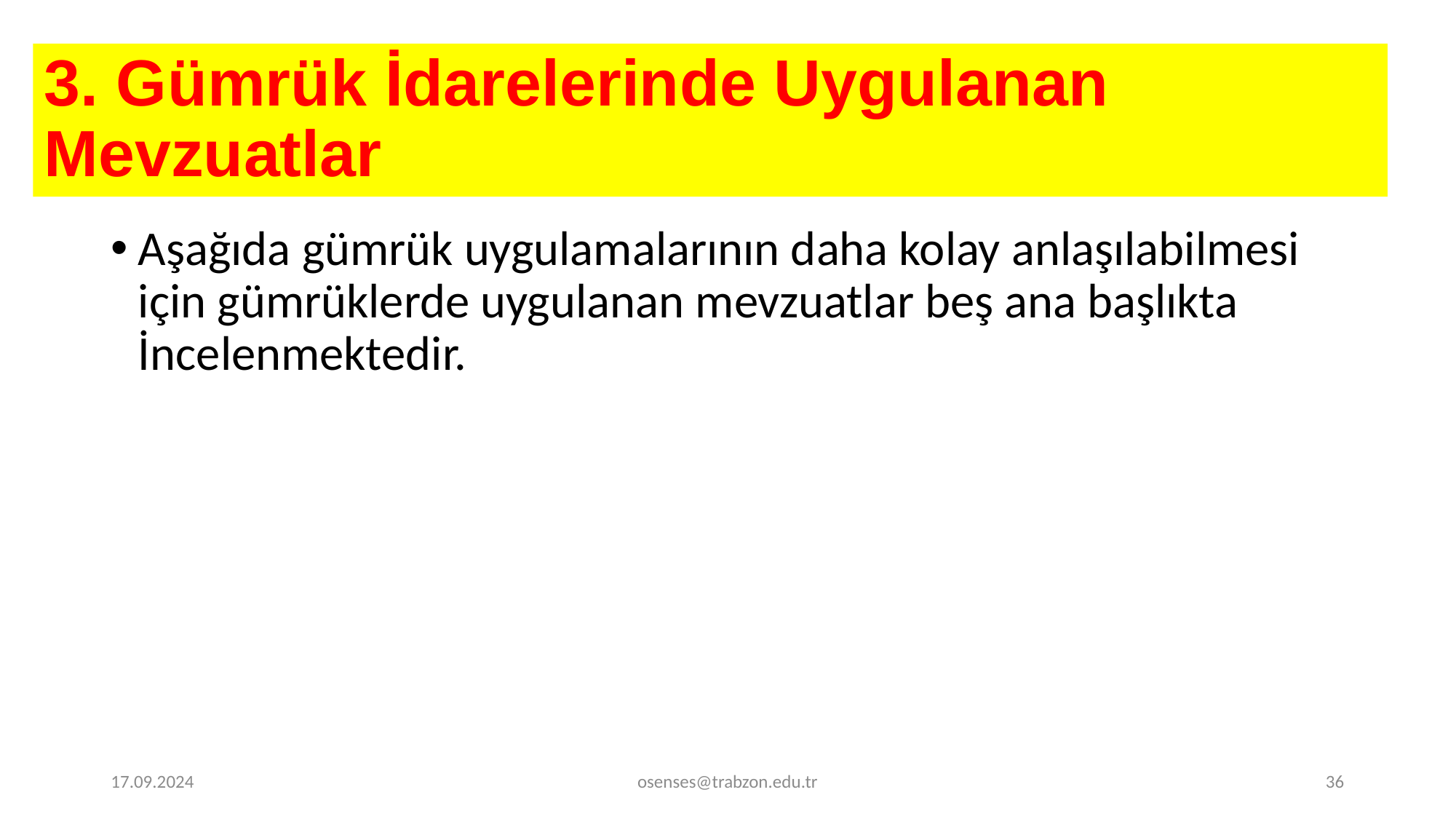

# 3. Gümrük İdarelerinde Uygulanan Mevzuatlar
Aşağıda gümrük uygulamalarının daha kolay anlaşılabilmesi için gümrüklerde uygu­lanan mevzuatlar beş ana başlıkta İncelenmektedir.

17.09.2024
osenses@trabzon.edu.tr
36